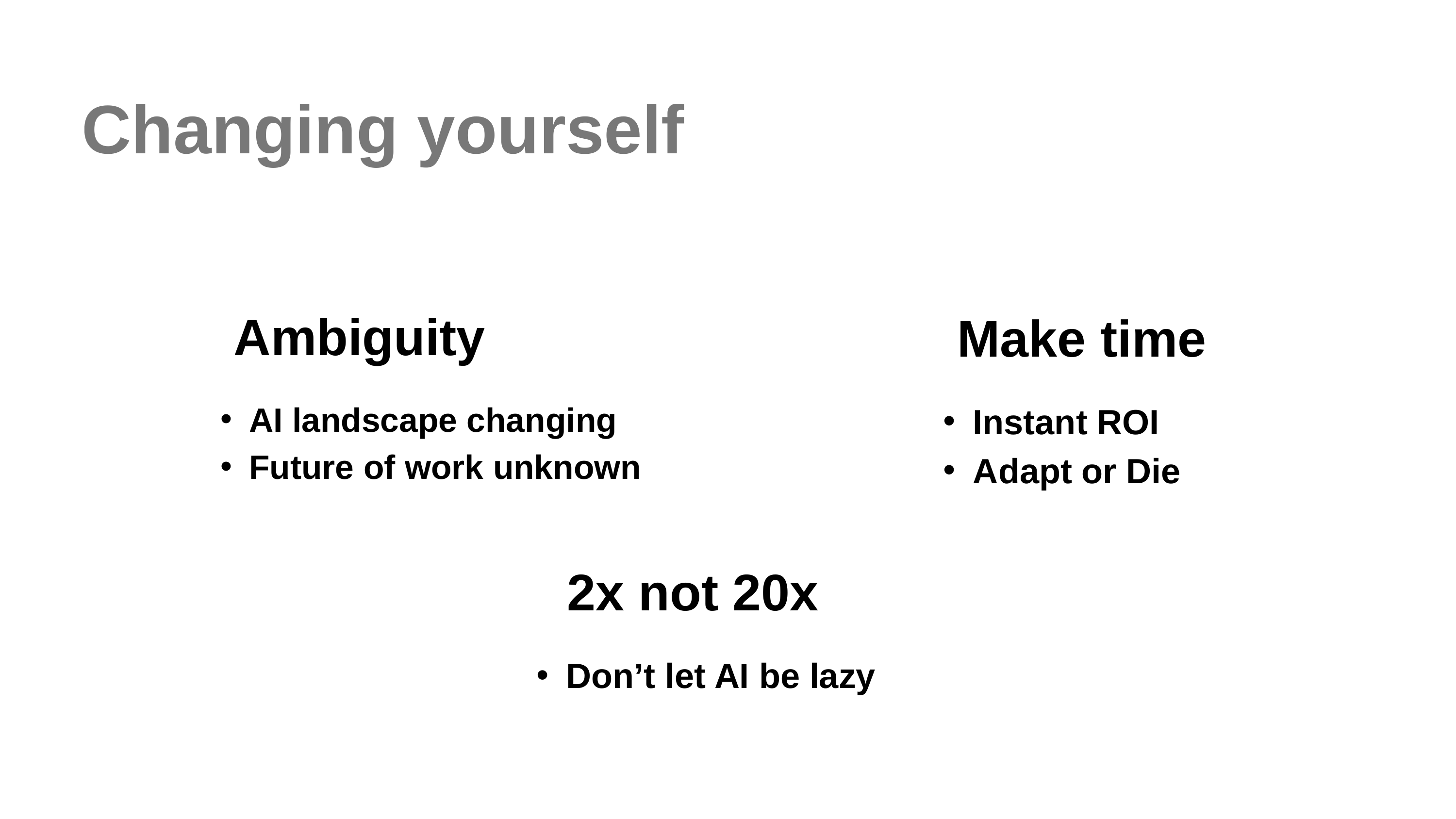

Changing yourself

Ambiguity
Make time
AI landscape changing
Future of work unknown
Instant ROI
Adapt or Die
2x not 20x
Don’t let AI be lazy